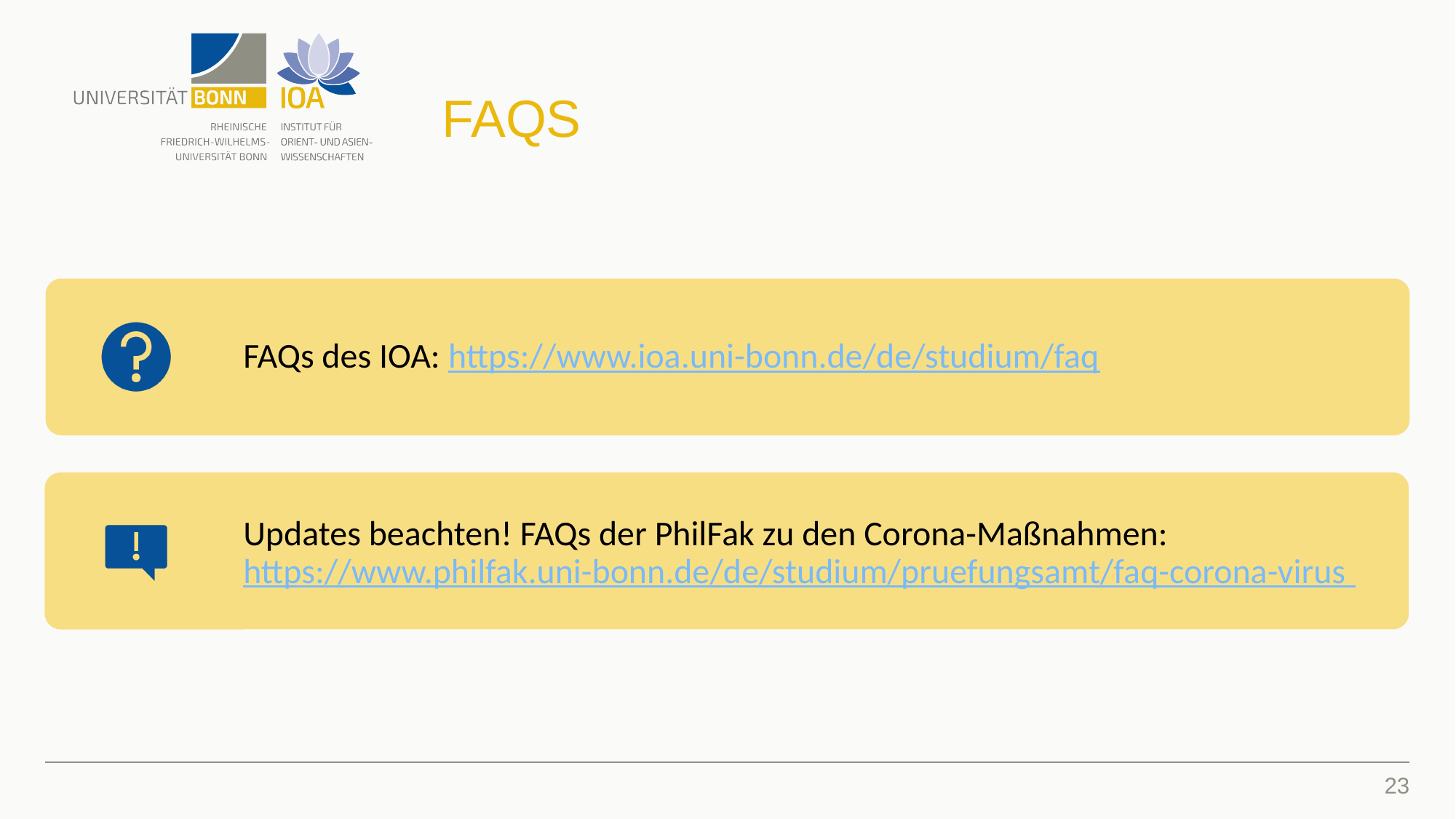

# FAQs

FAQs des IOA: https://www.ioa.uni-bonn.de/de/studium/faq

Updates beachten! FAQs der PhilFak zu den Corona-Maßnahmen:
https://www.philfak.uni-bonn.de/de/studium/pruefungsamt/faq-corona-virus

23